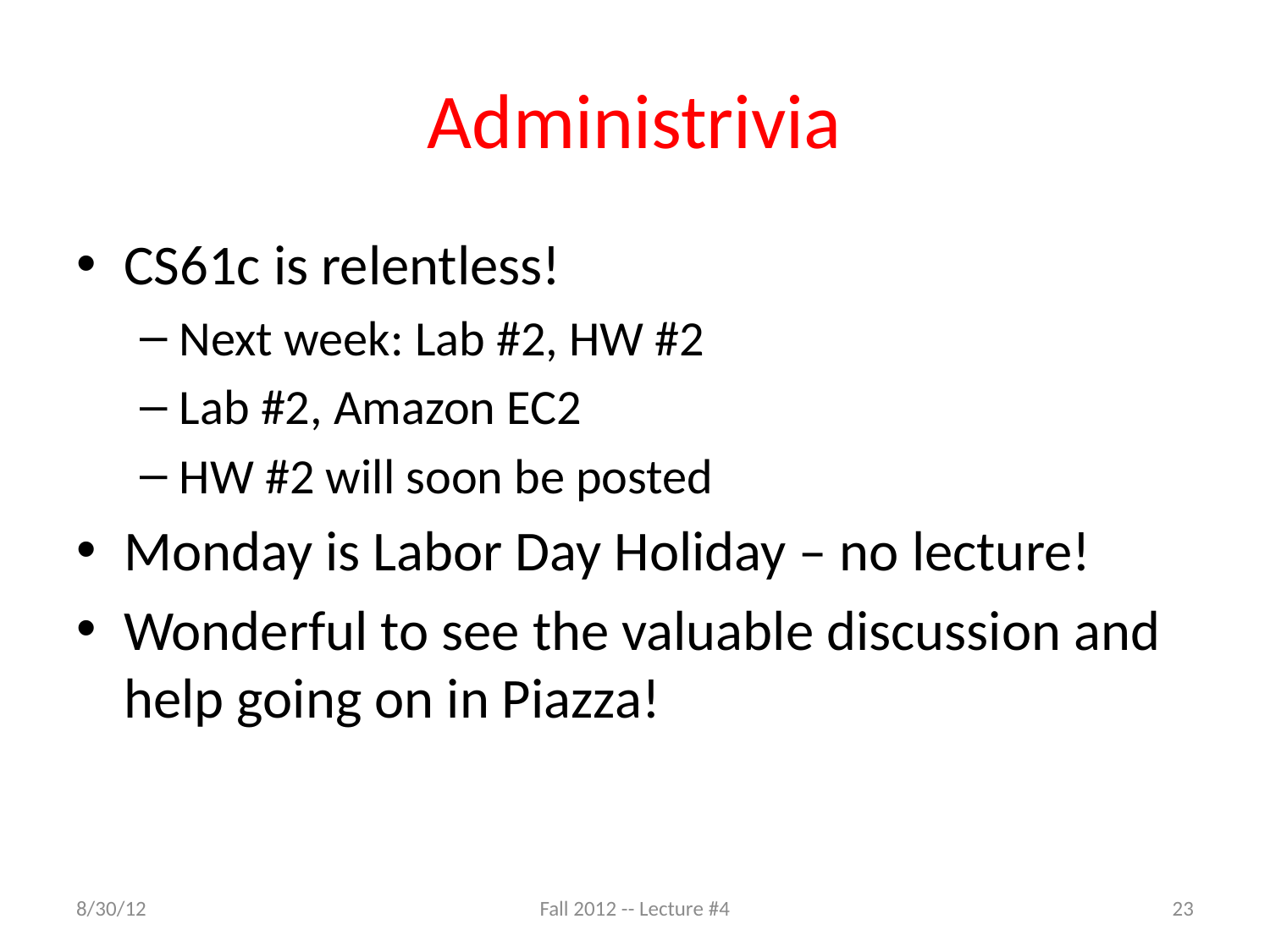

# Administrivia
CS61c is relentless!
Next week: Lab #2, HW #2
Lab #2, Amazon EC2
HW #2 will soon be posted
Monday is Labor Day Holiday – no lecture!
Wonderful to see the valuable discussion and help going on in Piazza!
8/30/12
Fall 2012 -- Lecture #4
23